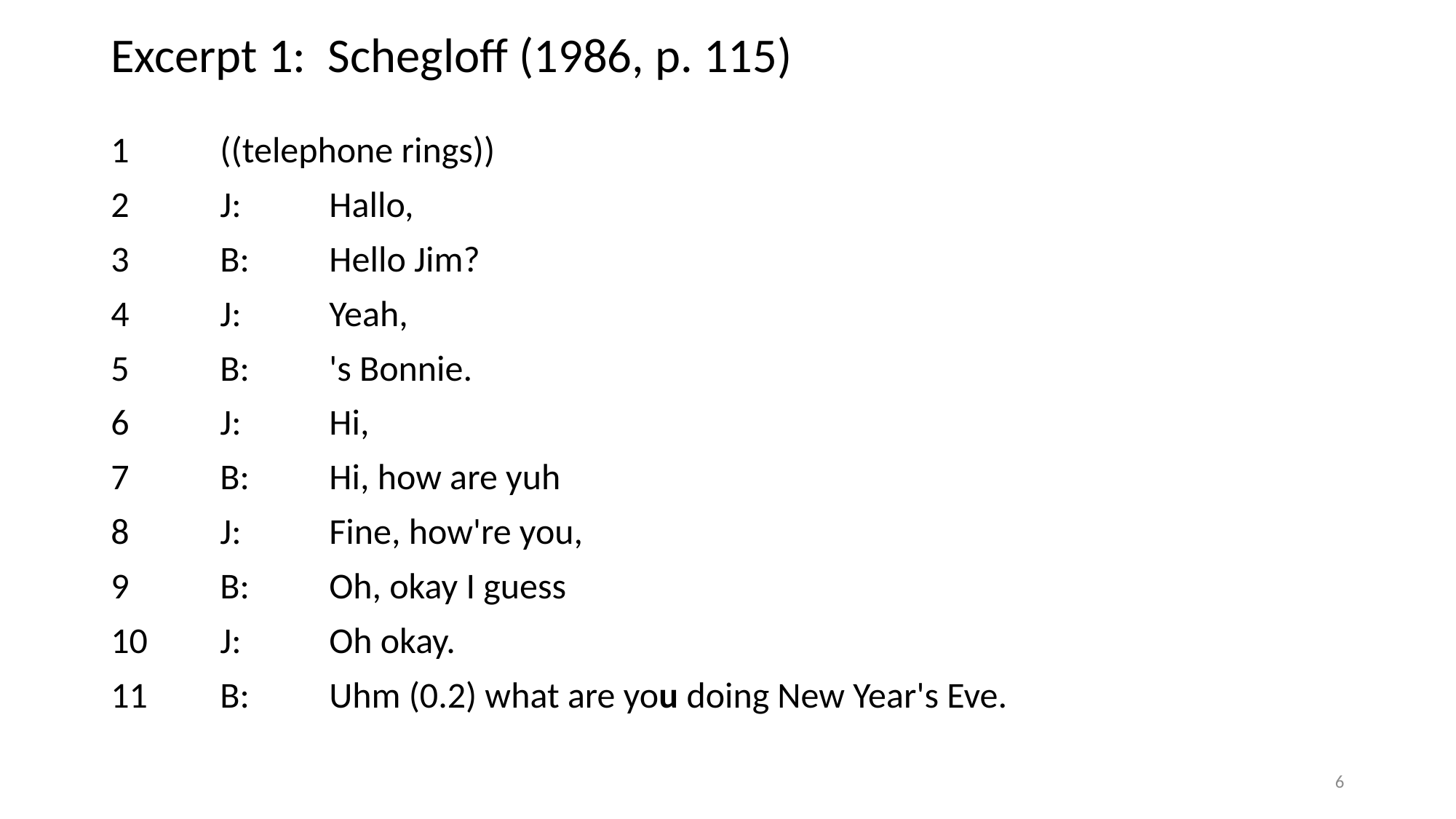

# Excerpt 1:  Schegloff (1986, p. 115)
1	((telephone rings))
2 	J:	Hallo,
3	B:	Hello Jim?
4	J:	Yeah,
5	B:	's Bonnie.
6	J: 	Hi,
7	B:	Hi, how are yuh
8	J: 	Fine, how're you,
9	B:	Oh, okay I guess
10	J:	Oh okay.
11	B:	Uhm (0.2) what are you doing New Year's Eve.

6